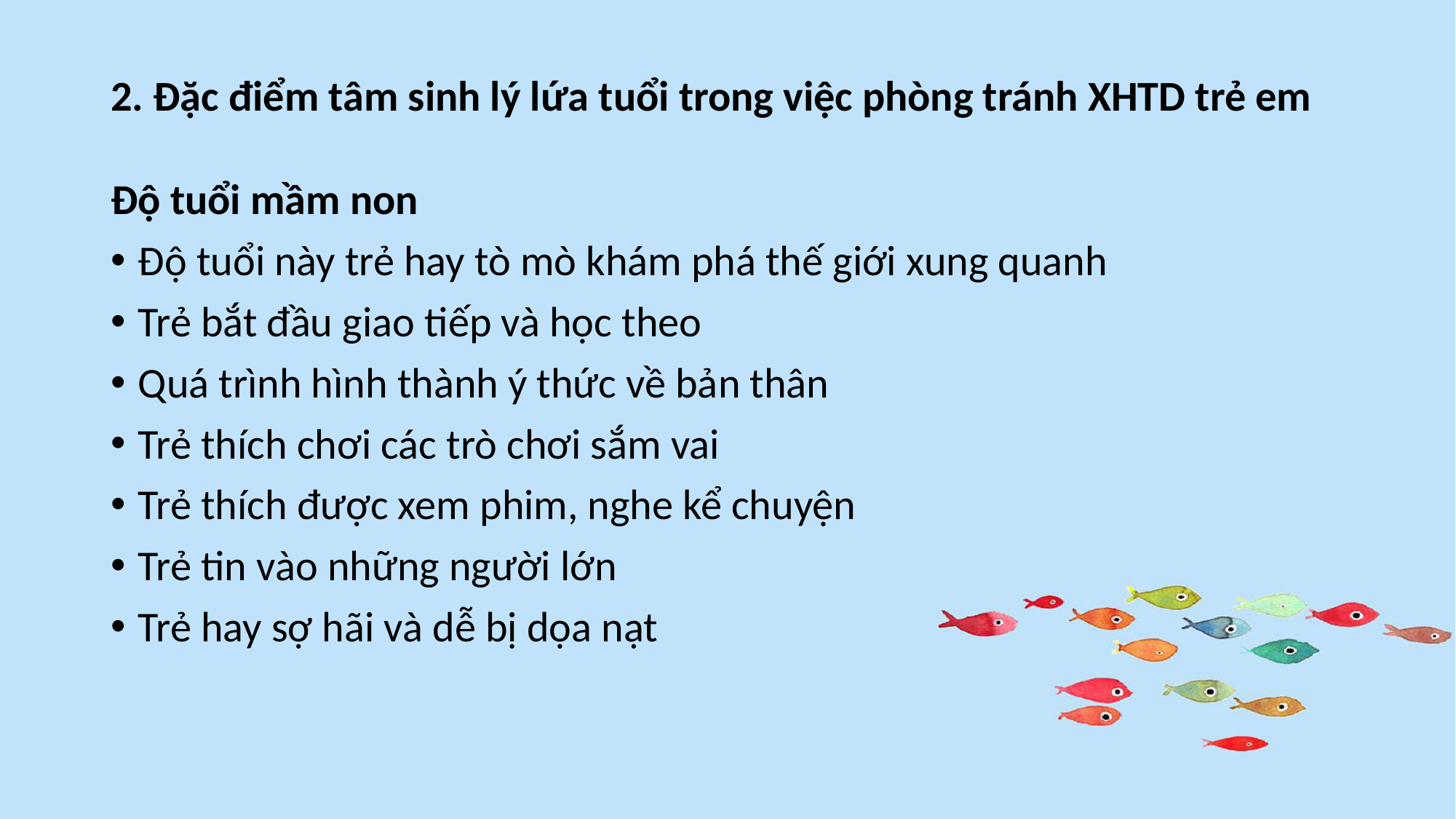

# 2. Đặc điểm tâm sinh lý lứa tuổi trong việc phòng tránh XHTD trẻ em
Độ tuổi mầm non
Độ tuổi này trẻ hay tò mò khám phá thế giới xung quanh
Trẻ bắt đầu giao tiếp và học theo
Quá trình hình thành ý thức về bản thân
Trẻ thích chơi các trò chơi sắm vai
Trẻ thích được xem phim, nghe kể chuyện
Trẻ tin vào những người lớn
Trẻ hay sợ hãi và dễ bị dọa nạt